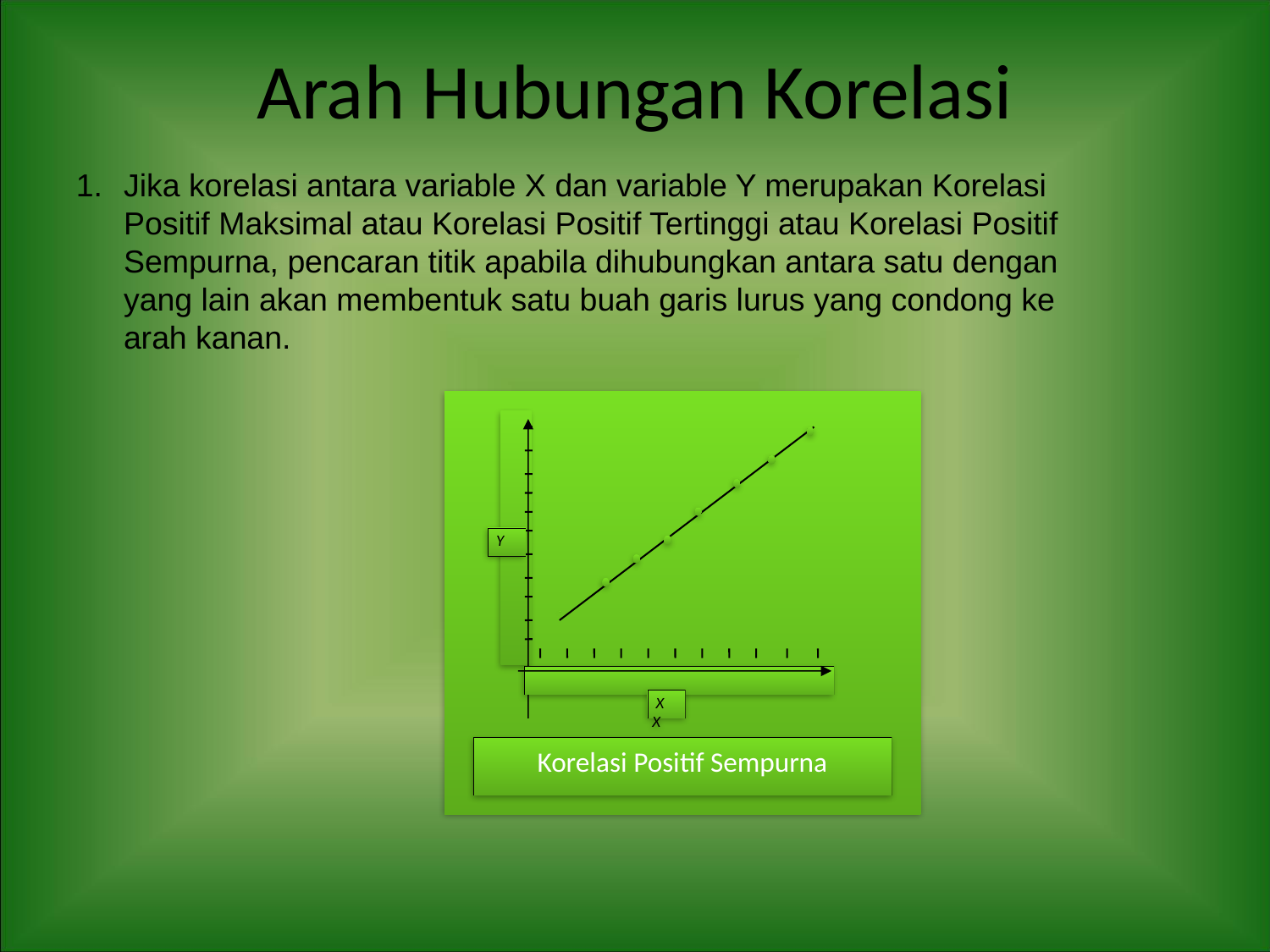

# Arah Hubungan Korelasi
Jika korelasi antara variable X dan variable Y merupakan Korelasi Positif Maksimal atau Korelasi Positif Tertinggi atau Korelasi Positif Sempurna, pencaran titik apabila dihubungkan antara satu dengan yang lain akan membentuk satu buah garis lurus yang condong ke arah kanan.

 X   X
 Y
Korelasi Positif Sempurna